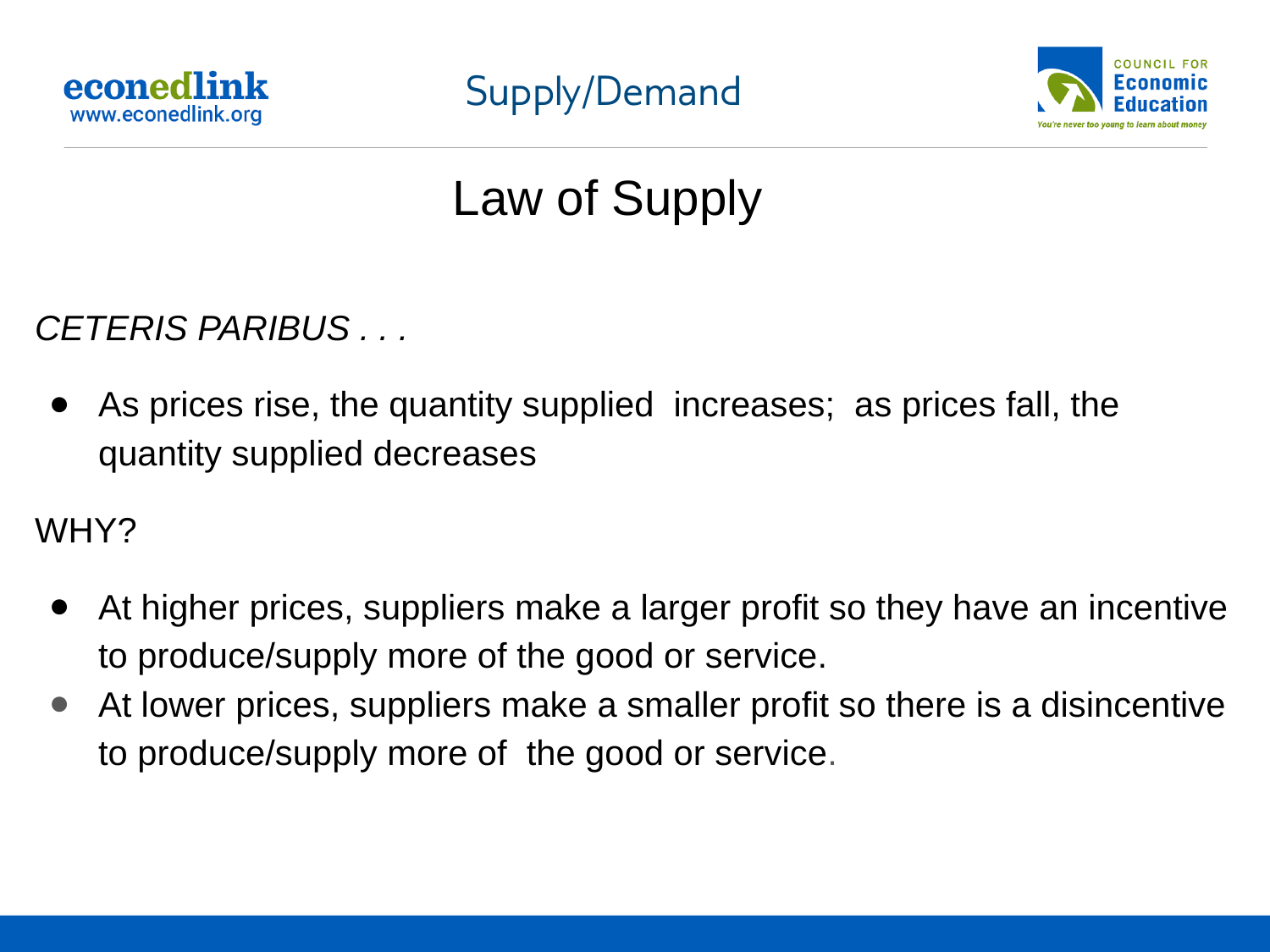

# Supply/Demand
Law of Supply

CETERIS PARIBUS . . .
As prices rise, the quantity supplied  increases;  as prices fall, the quantity supplied decreases
WHY?
At higher prices, suppliers make a larger profit so they have an incentive to produce/supply more of the good or service.
At lower prices, suppliers make a smaller profit so there is a disincentive to produce/supply more of  the good or service.